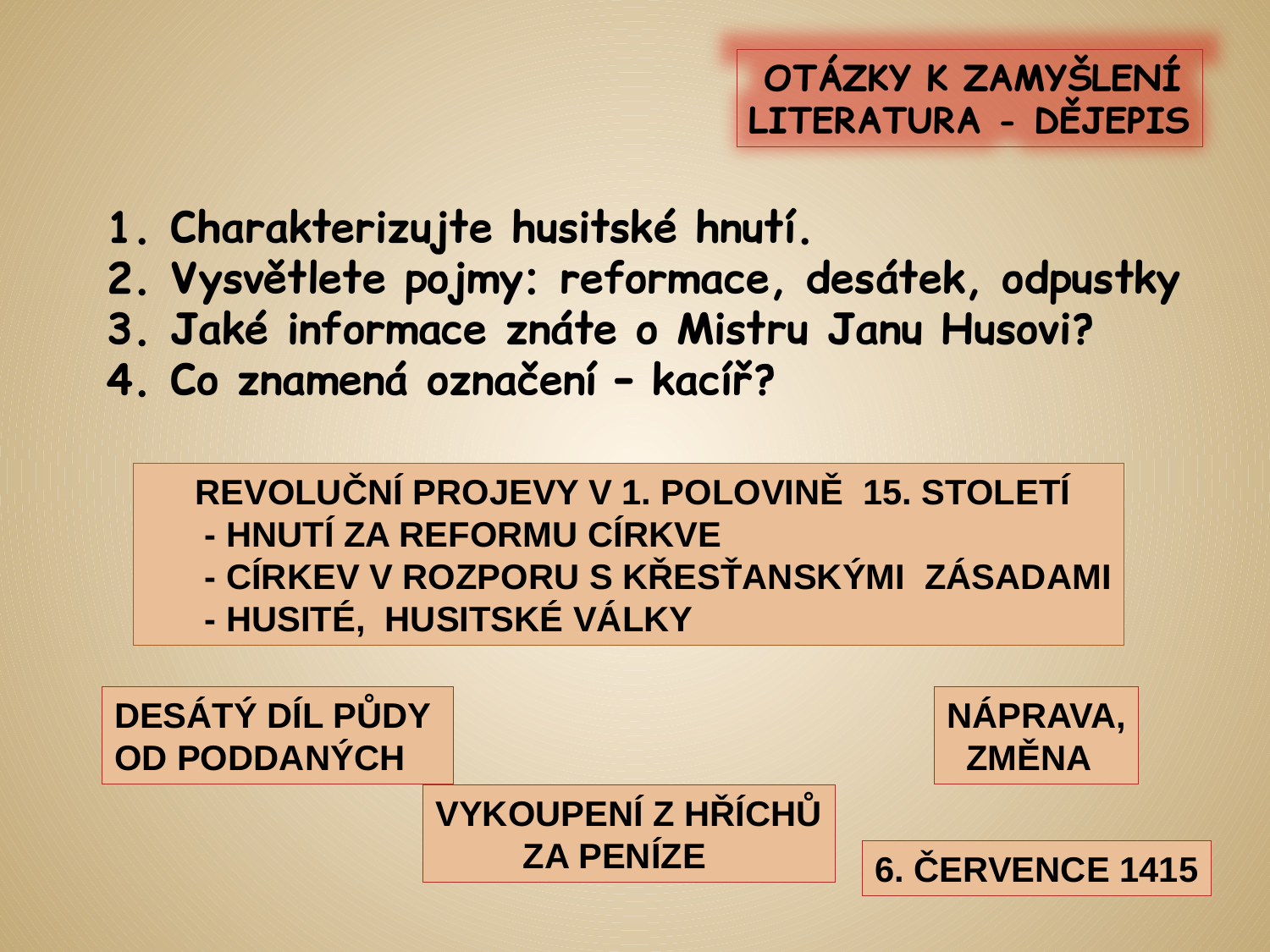

OTÁZKY K ZAMYŠLENÍ
LITERATURA - DĚJEPIS
Charakterizujte husitské hnutí.
Vysvětlete pojmy: reformace, desátek, odpustky
Jaké informace znáte o Mistru Janu Husovi?
Co znamená označení – kacíř?

     REVOLUČNÍ PROJEVY V 1. POLOVINĚ  15. STOLETÍ
      - HNUTÍ ZA REFORMU CÍRKVE
      - CÍRKEV V ROZPORU S KŘESŤANSKÝMI  ZÁSADAMI
      - HUSITÉ,  HUSITSKÉ VÁLKY
DESÁTÝ DÍL PŮDY
OD PODDANÝCH
NÁPRAVA,
  ZMĚNA
VYKOUPENÍ Z HŘÍCHŮ
         ZA PENÍZE
6. ČERVENCE 1415